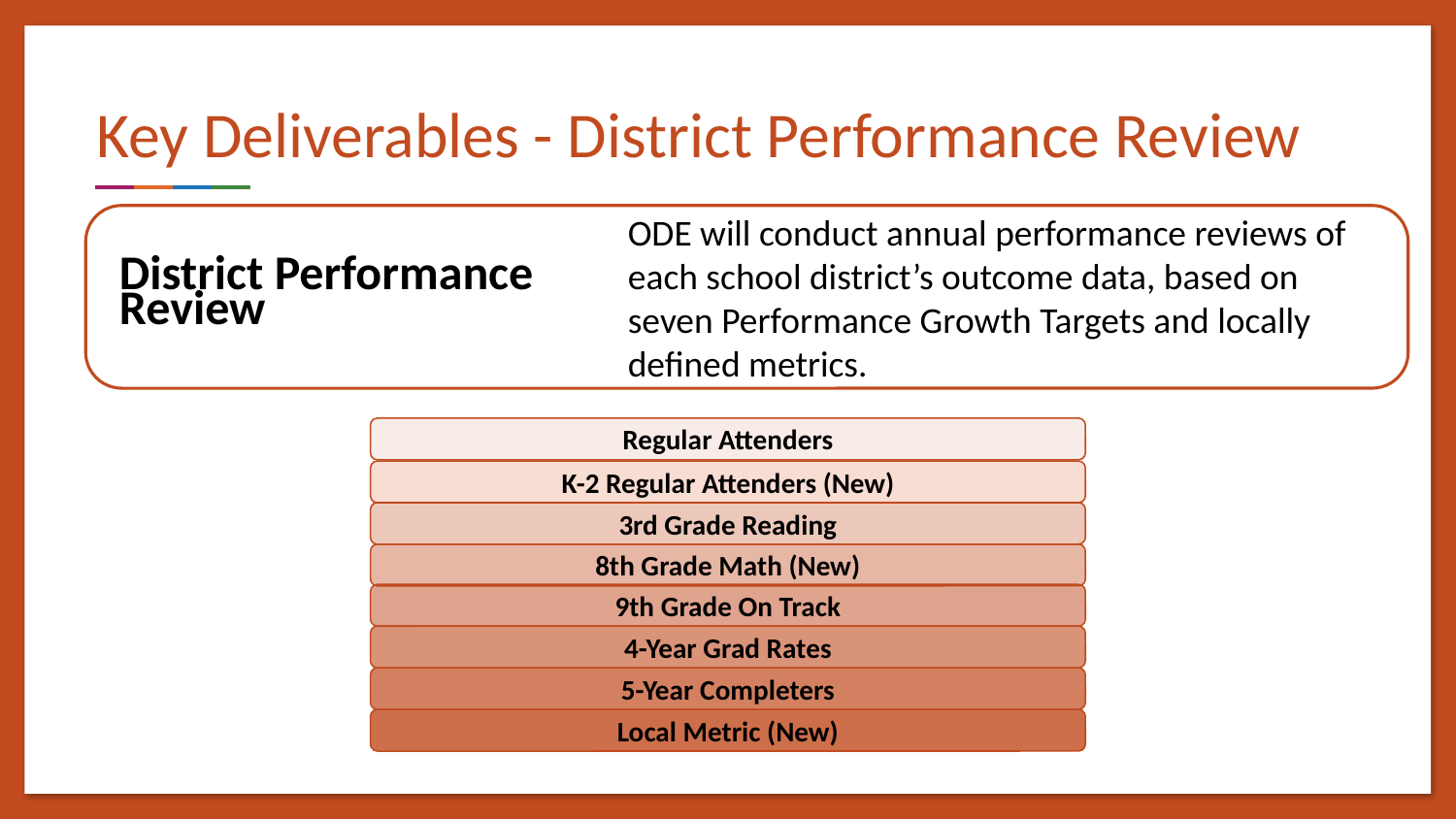

# Key Deliverables - District Performance Review

District Performance Review
ODE will conduct annual performance reviews of each school district’s outcome data, based on seven Performance Growth Targets and locally defined metrics.
Regular Attenders
K-2 Regular Attenders (New)
3rd Grade Reading
8th Grade Math (New)
9th Grade On Track
4-Year Grad Rates
5-Year Completers
Local Metric (New)